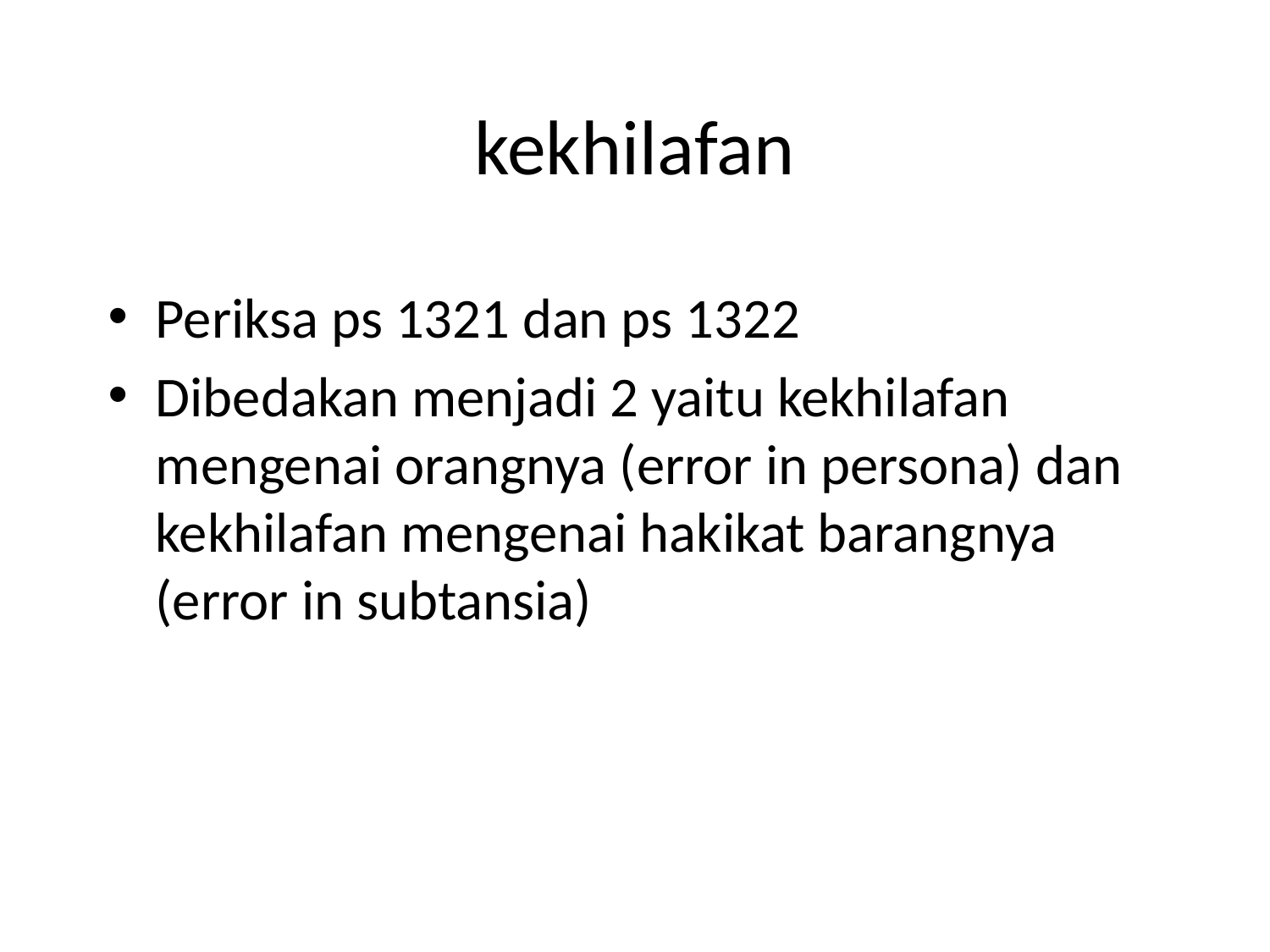

# kekhilafan
Periksa ps 1321 dan ps 1322
Dibedakan menjadi 2 yaitu kekhilafan mengenai orangnya (error in persona) dan kekhilafan mengenai hakikat barangnya (error in subtansia)